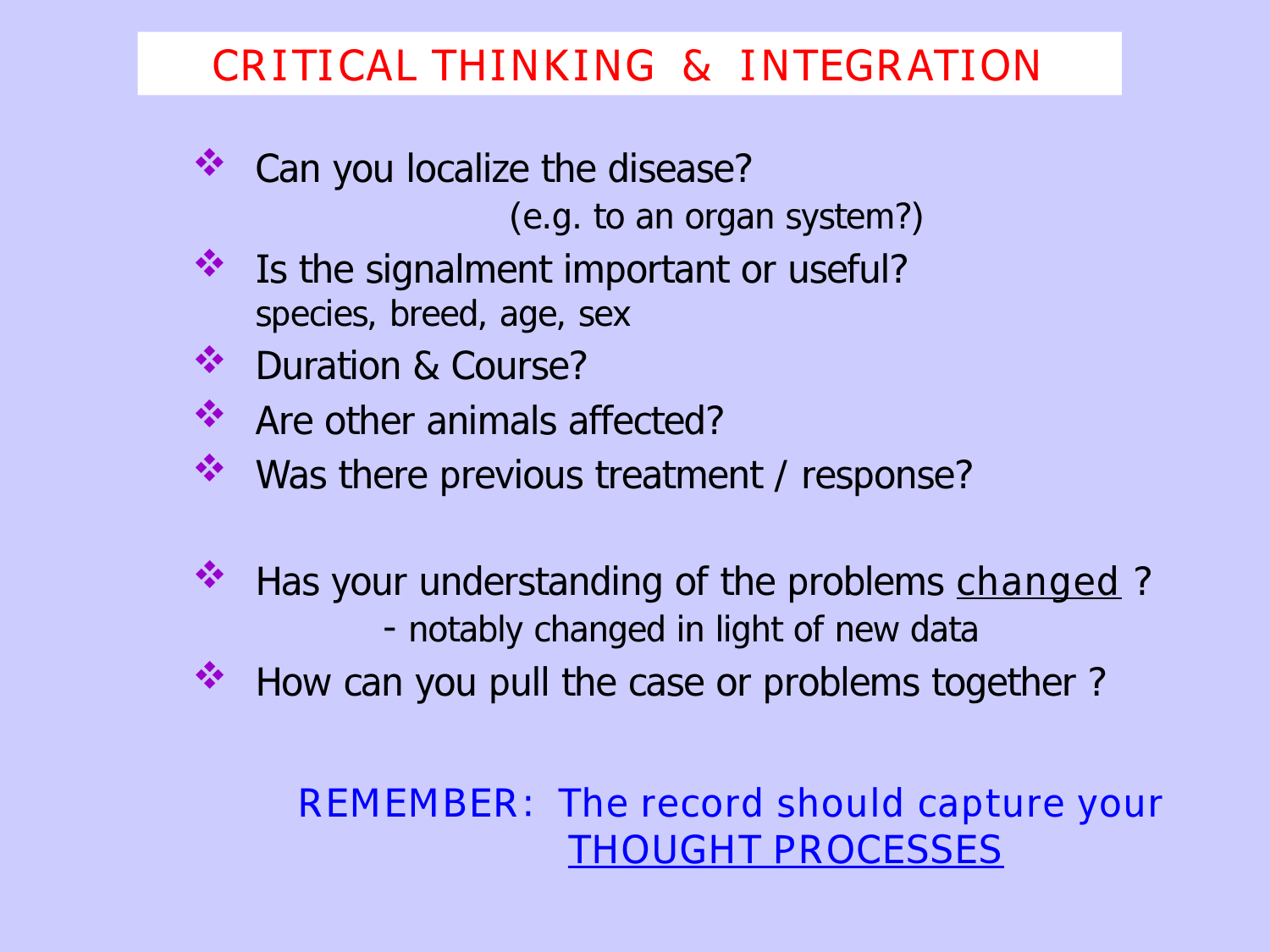

# CRITICAL THINKING  &  INTEGRATION
Can you localize the disease?
		(e.g. to an organ system?)
Is the signalment important or useful?  	species, breed, age, sex
Duration & Course?
Are other animals affected?
Was there previous treatment / response?
Has your understanding of the problems changed ?
	- notably changed in light of new data
How can you pull the case or problems together ?
REMEMBER:  The record should capture your
THOUGHT PROCESSES